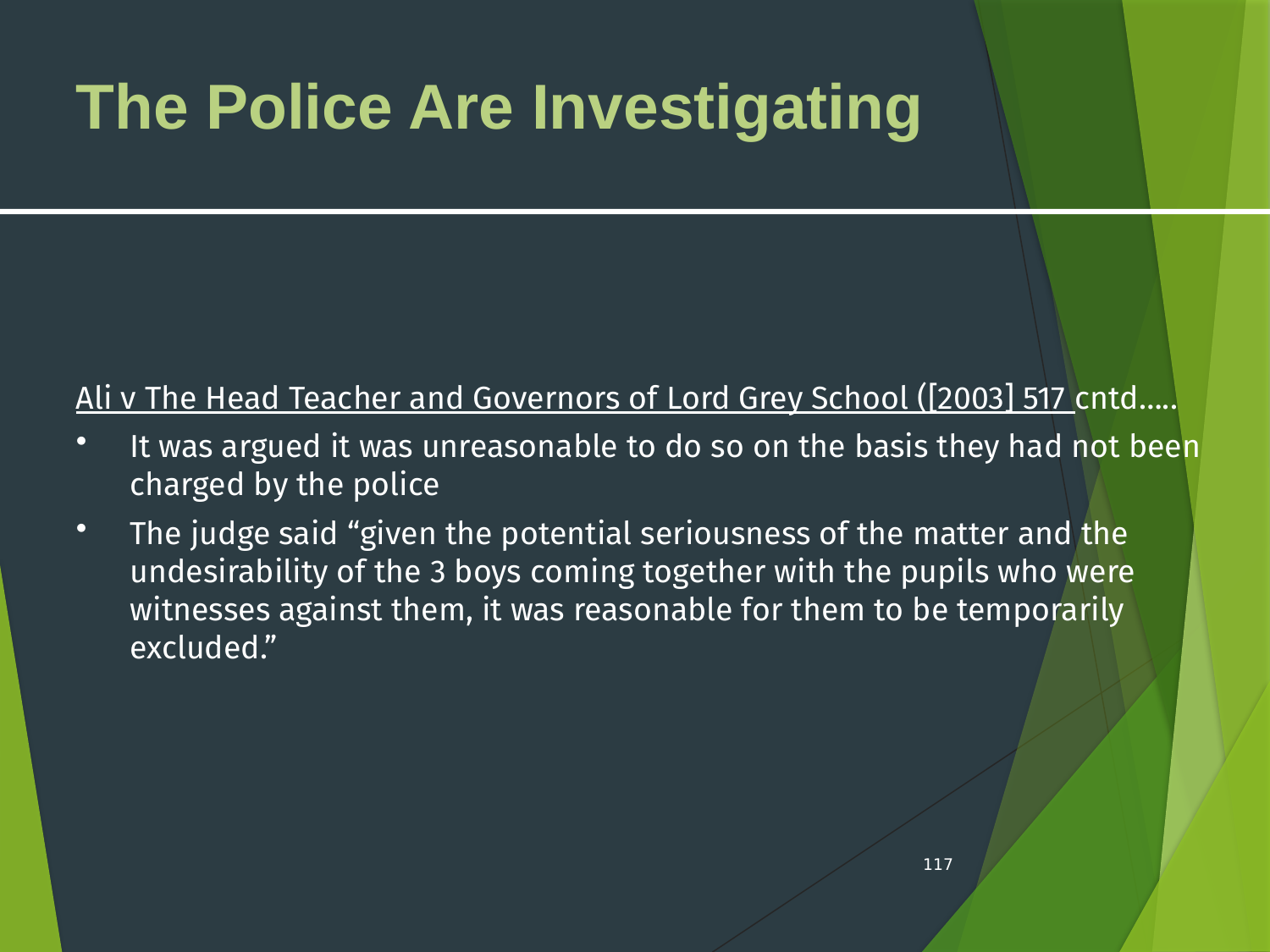

The Police Are Investigating

Ali v The Head Teacher and Governors of Lord Grey School ([2003] 517 cntd…..
It was argued it was unreasonable to do so on the basis they had not been charged by the police
The judge said “given the potential seriousness of the matter and the undesirability of the 3 boys coming together with the pupils who were witnesses against them, it was reasonable for them to be temporarily excluded.”

117